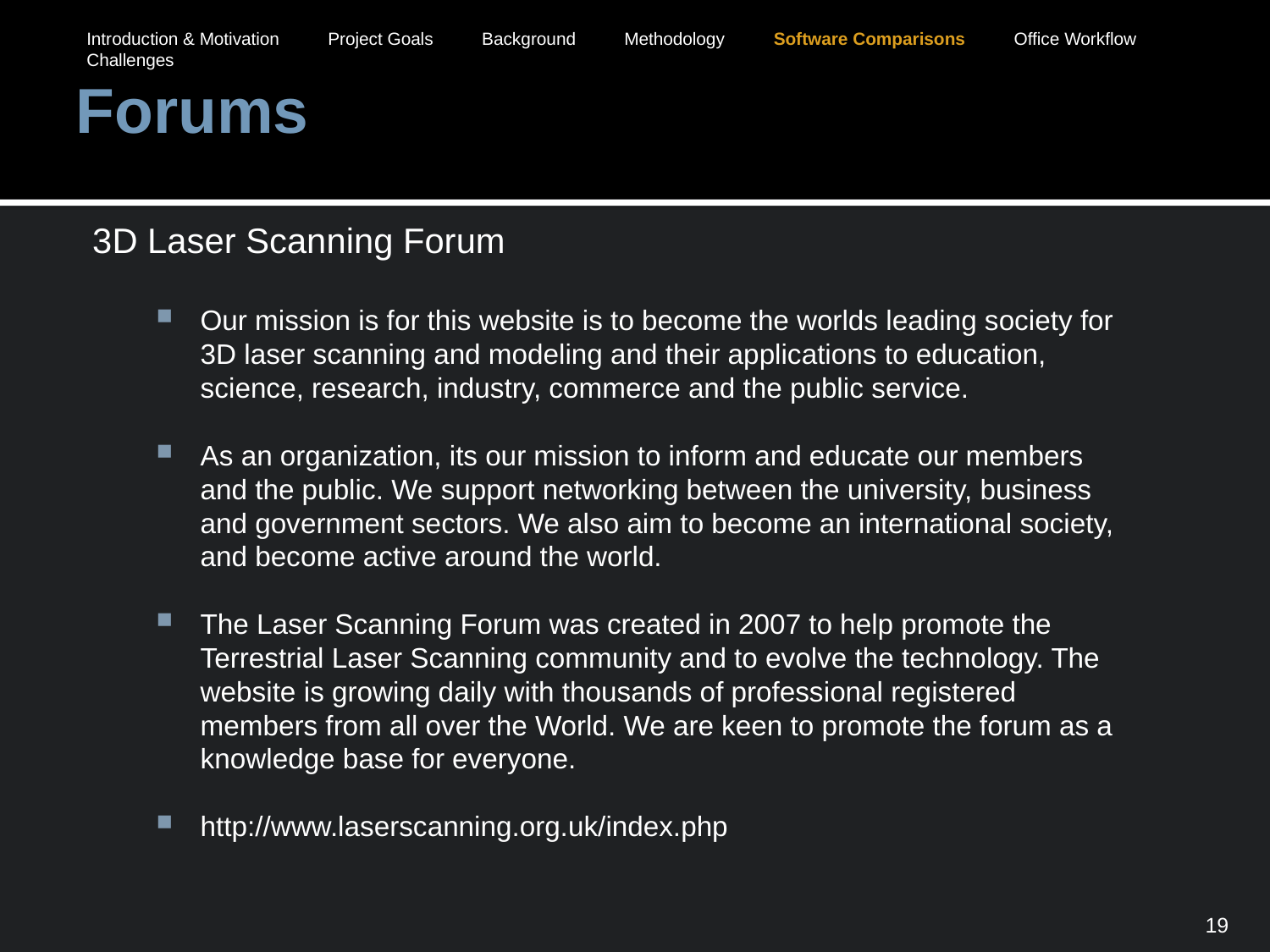

Introduction & Motivation          Project Goals          Background          Methodology          Software Comparisons          Office Workflow          Challenges
Forums
3D Laser Scanning Forum

Our mission is for this website is to become the worlds leading society for 3D laser scanning and modeling and their applications to education, science, research, industry, commerce and the public service.

As an organization, its our mission to inform and educate our members and the public. We support networking between the university, business and government sectors. We also aim to become an international society, and become active around the world.

The Laser Scanning Forum was created in 2007 to help promote the Terrestrial Laser Scanning community and to evolve the technology. The website is growing daily with thousands of professional registered members from all over the World. We are keen to promote the forum as a knowledge base for everyone.

http://www.laserscanning.org.uk/index.php
19